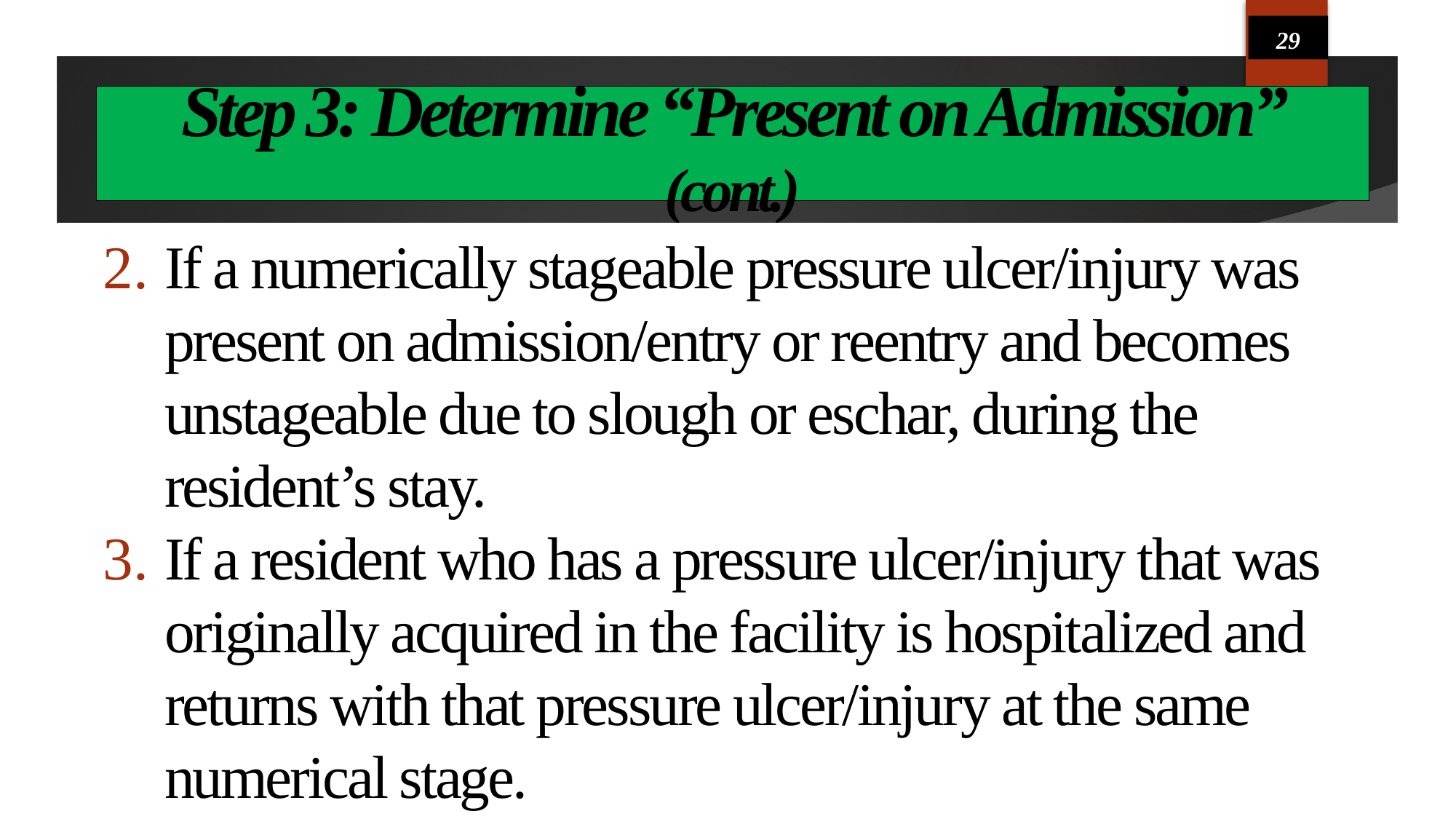

29
# Step 3: Determine “Present on Admission” (cont.)
If a numerically stageable pressure ulcer/injury was present on admission/entry or reentry and becomes unstageable due to slough or eschar, during the resident’s stay.
If a resident who has a pressure ulcer/injury that was originally acquired in the facility is hospitalized and returns with that pressure ulcer/injury at the same numerical stage.